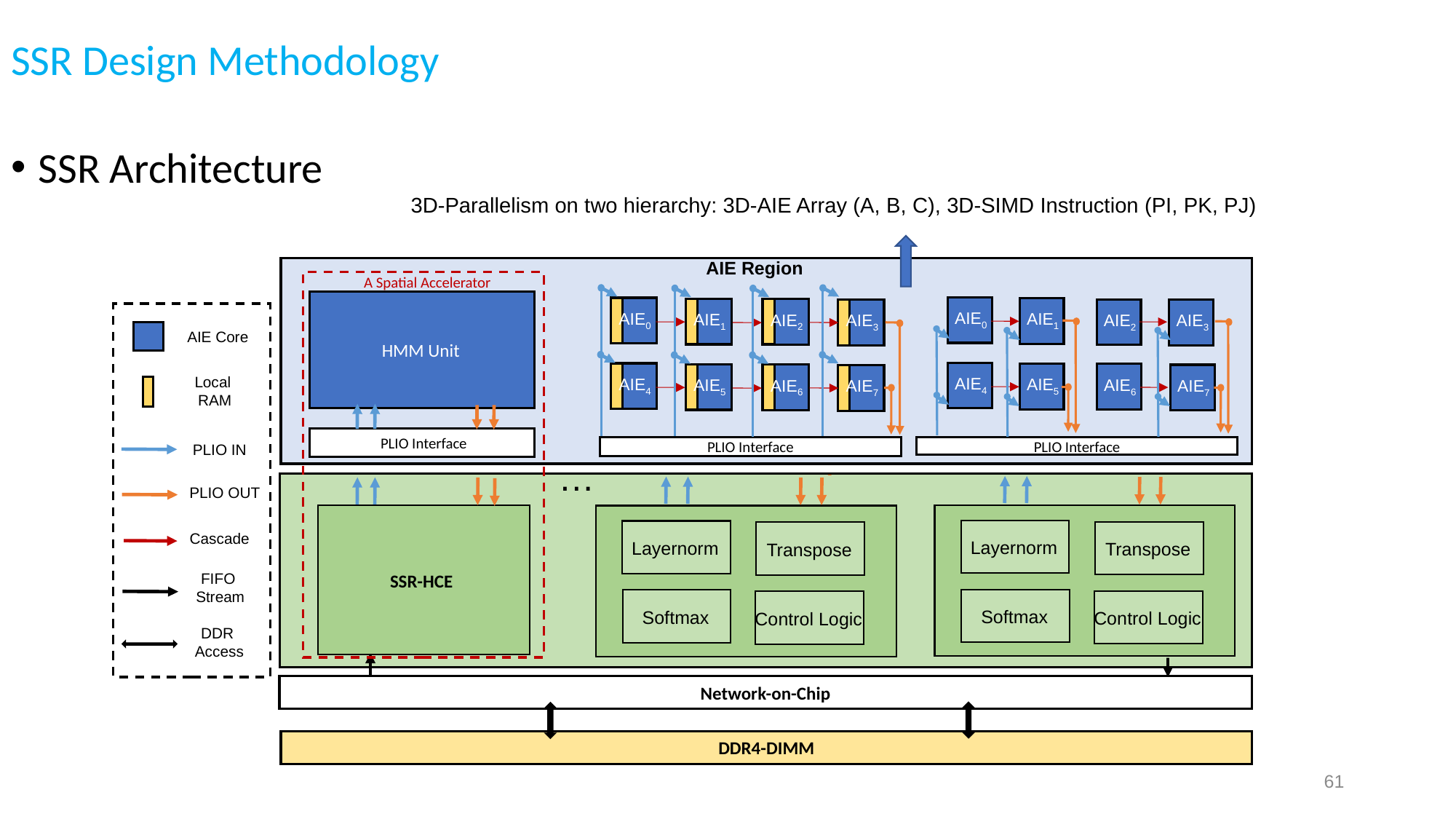

SSR Design Methodology
SSR Architecture
3D-Parallelism on two hierarchy: 3D-AIE Array (A, B, C), 3D-SIMD Instruction (PI, PK, PJ)

AIE Region

A Spatial Accelerator

HMM Unit
 PLIO Interface

SSR-HCE

AIE0

AIE1

AIE2

AIE3

AIE4

AIE5

AIE6

AIE7
PLIO Interface

AIE0

AIE1

AIE2

AIE3

AIE4

AIE5

AIE6

AIE7
PLIO Interface

HMM Unit
 PLIO Interface

SSR-HCE

HMM Unit
 PLIO Interface

SSR-HCE

AIE Core

Local
RAM

PLIO IN
…
PL Region

Layernorm

Transpose

Softmax

Control Logic

Layernorm

Transpose

Softmax

Control Logic
PLIO OUT
Cascade
FIFO
Stream
DDR
Access

Network-on-Chip

DDR4-DIMM
61